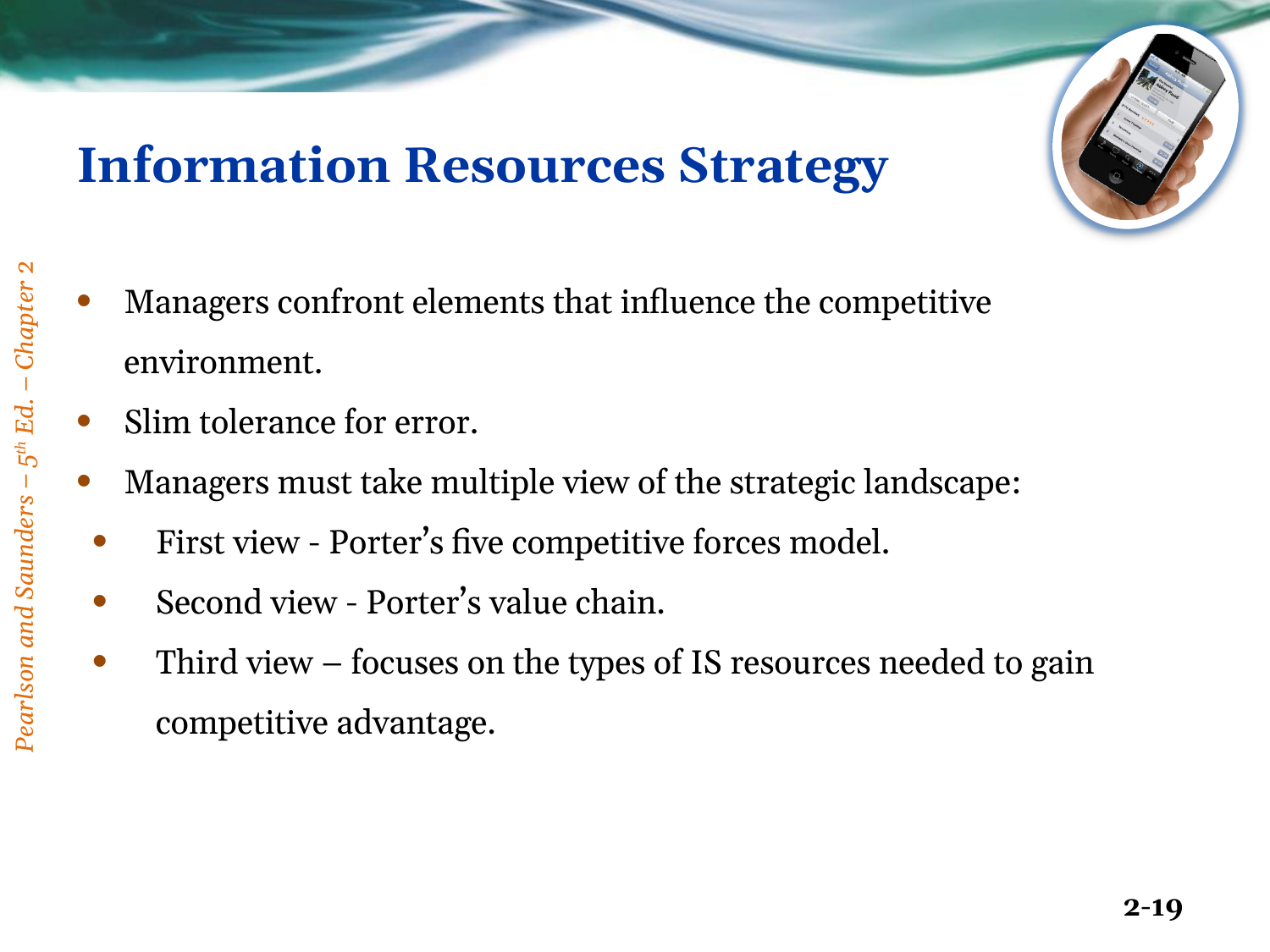

# Information Resources Strategy
Managers confront elements that influence the competitive environment.
Slim tolerance for error.
Managers must take multiple view of the strategic landscape:
First view - Porter’s five competitive forces model.
Second view - Porter’s value chain.
Third view – focuses on the types of IS resources needed to gain competitive advantage.